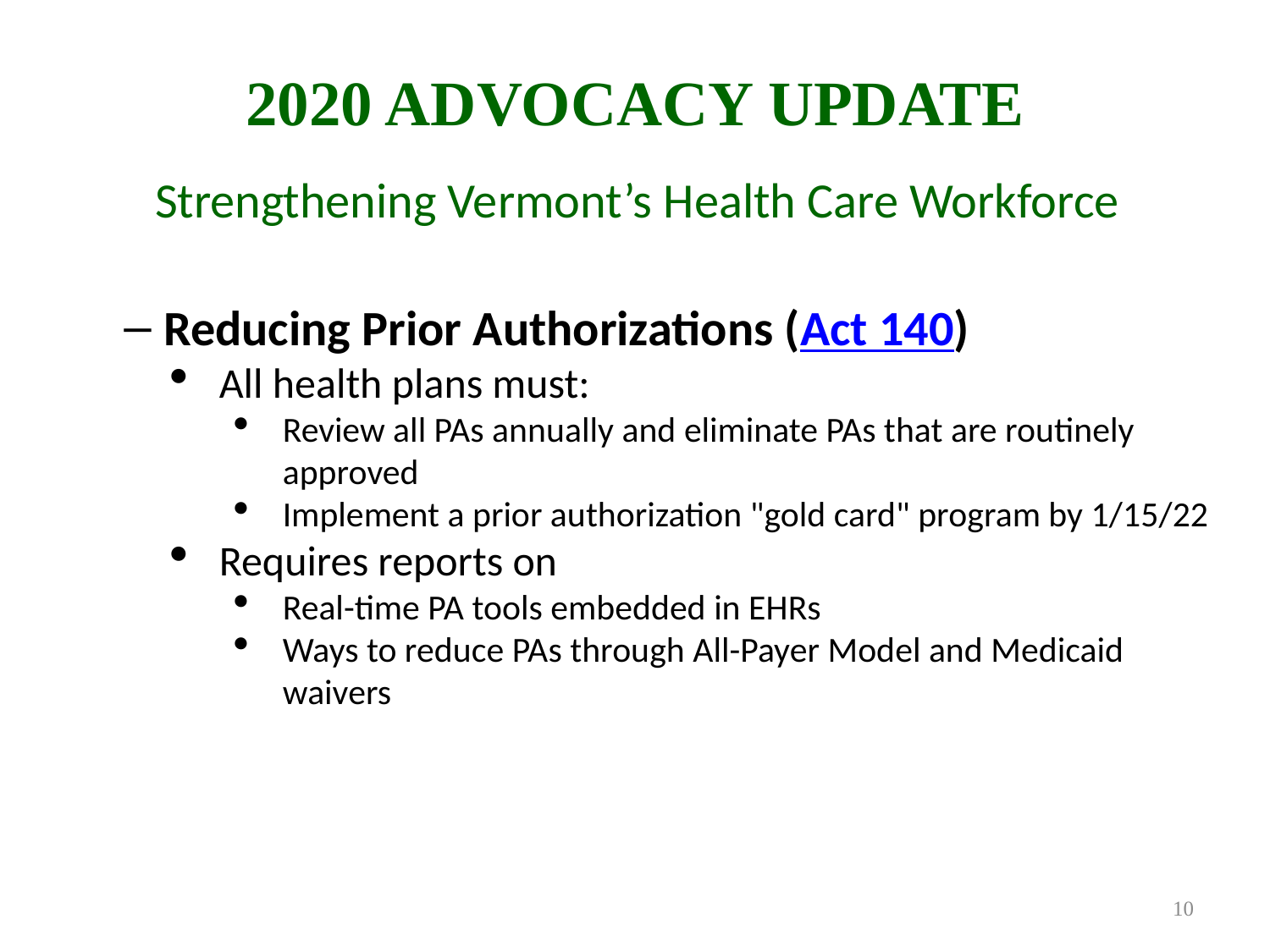

# 2020 Advocacy Update
Strengthening Vermont’s Health Care Workforce

Reducing Prior Authorizations (Act 140)
All health plans must:
Review all PAs annually and eliminate PAs that are routinely approved
Implement a prior authorization "gold card" program by 1/15/22
Requires reports on
Real-time PA tools embedded in EHRs
Ways to reduce PAs through All-Payer Model and Medicaid waivers

10